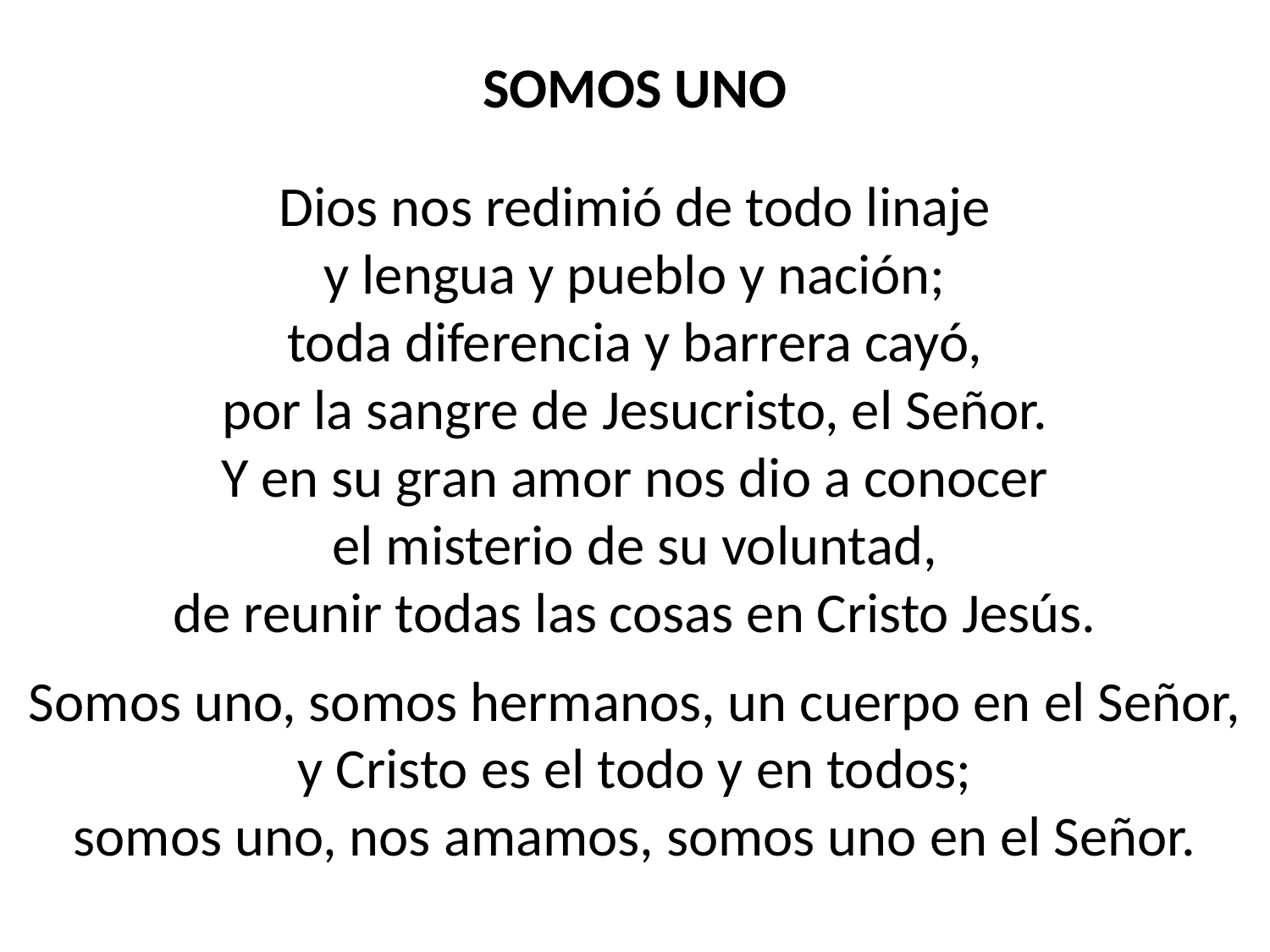

SOMOS UNO

Dios nos redimió de todo linaje
y lengua y pueblo y nación;
toda diferencia y barrera cayó,
por la sangre de Jesucristo, el Señor.
Y en su gran amor nos dio a conocer
el misterio de su voluntad,
de reunir todas las cosas en Cristo Jesús.
Somos uno, somos hermanos, un cuerpo en el Señor,
y Cristo es el todo y en todos;
somos uno, nos amamos, somos uno en el Señor.